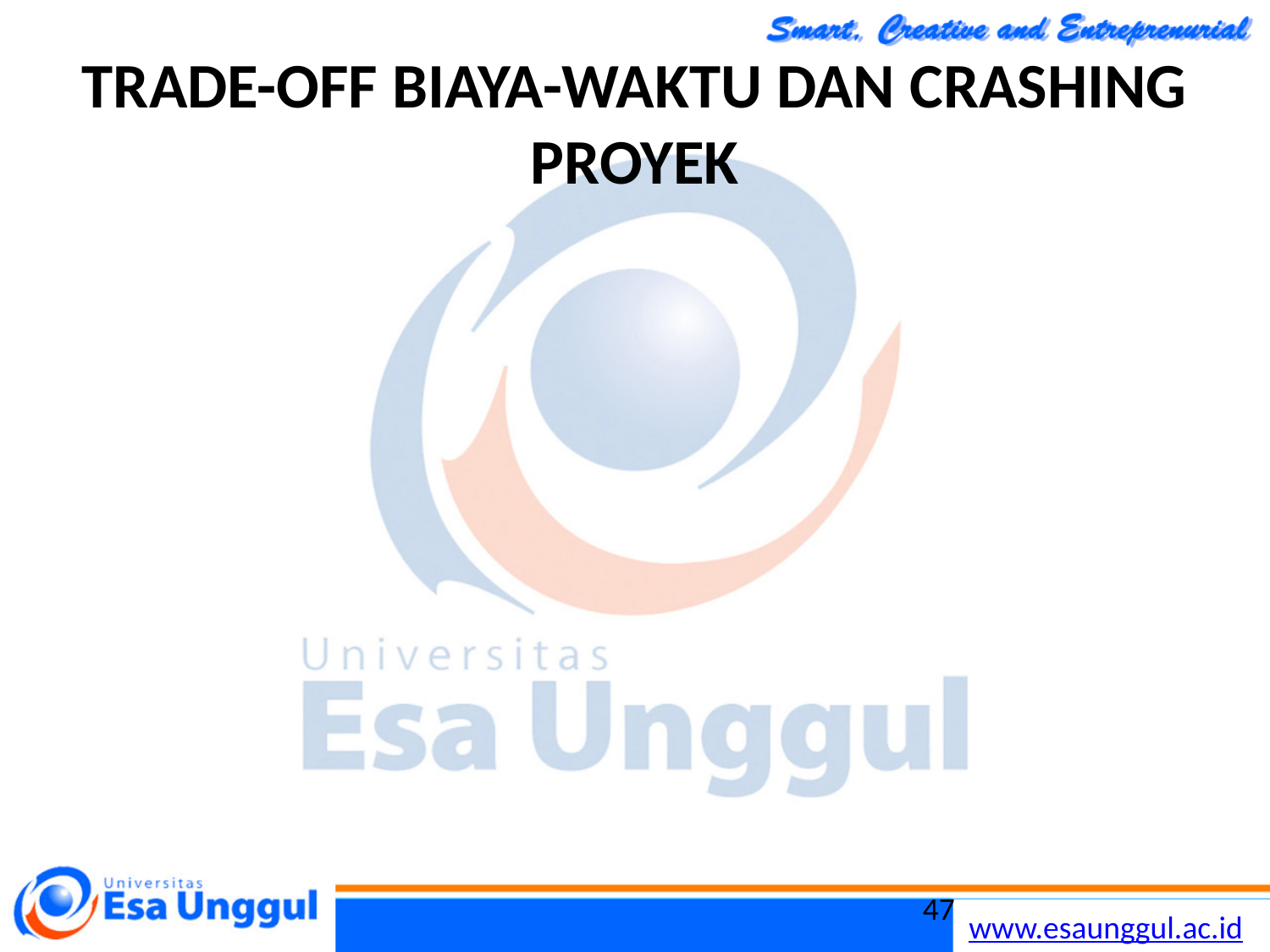

# TRADE-OFF BIAYA-WAKTU DAN CRASHING PROYEK
Langkah Crashing sebuah proyek :
Langkah 1 : Hitung biaya crash per minggu (atau satuan waktu lain) untuk setiap kegiatan dalam jaringan. Jika biaya crash linear menurut waktu, maka :
Biaya crash per periode = (Biaya crash - Biaya normal)/(Waktu normal - Waktu crash]
47